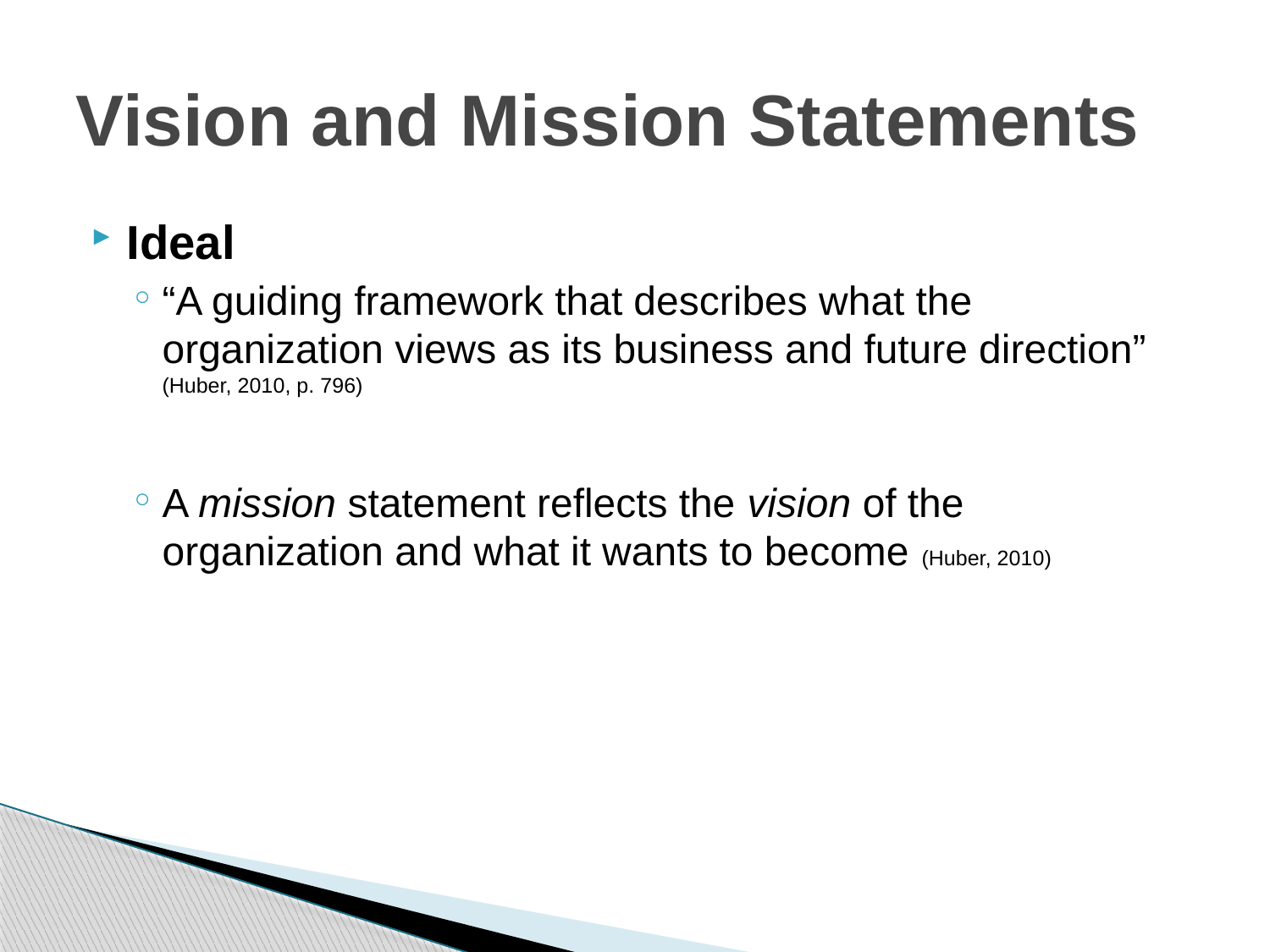

# Vision and Mission Statements
Ideal
“A guiding framework that describes what the organization views as its business and future direction” (Huber, 2010, p. 796)

A mission statement reflects the vision of the organization and what it wants to become (Huber, 2010)